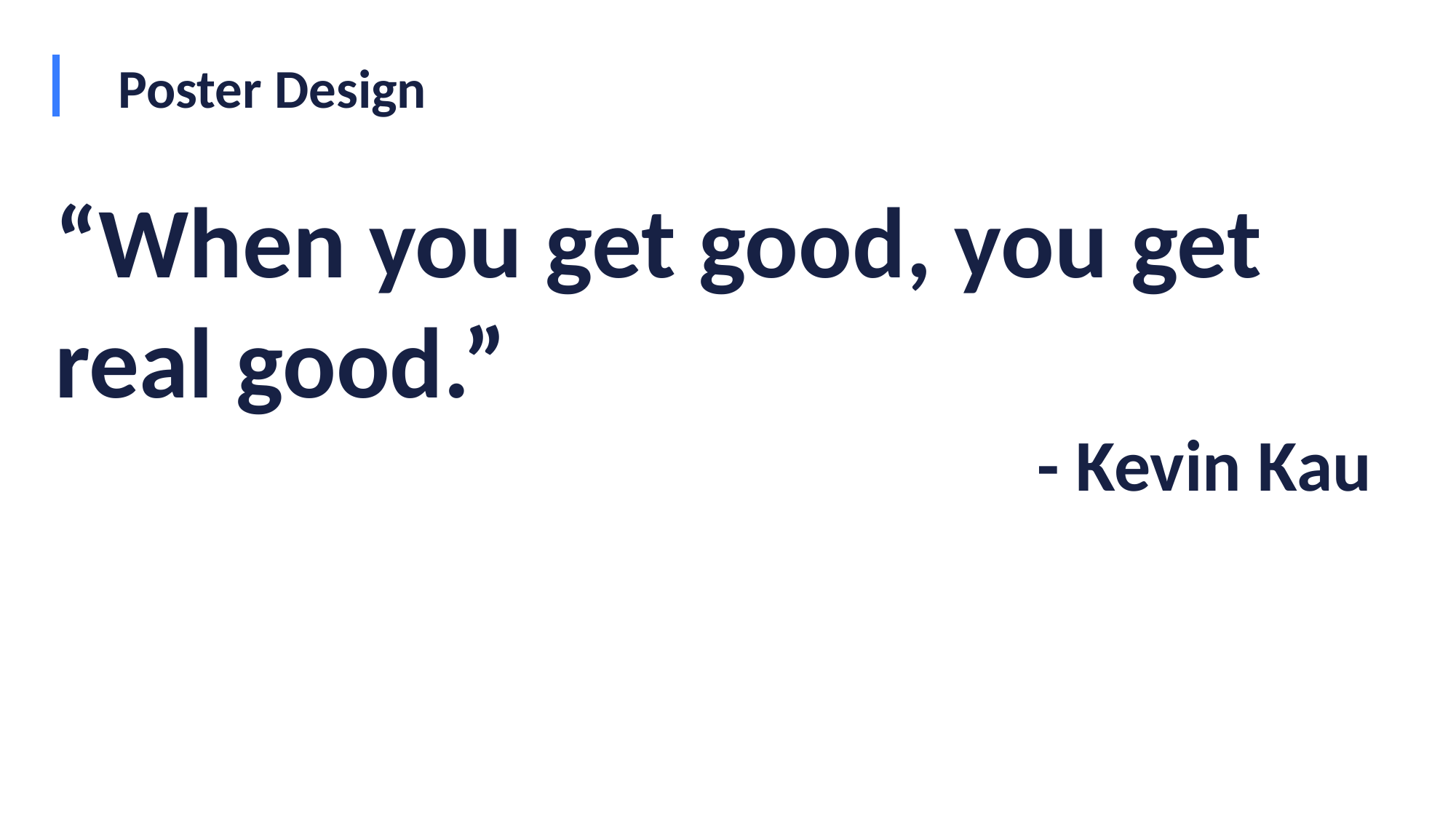

# Poster Design
“When you get good, you get real good.”
									- Kevin Kau